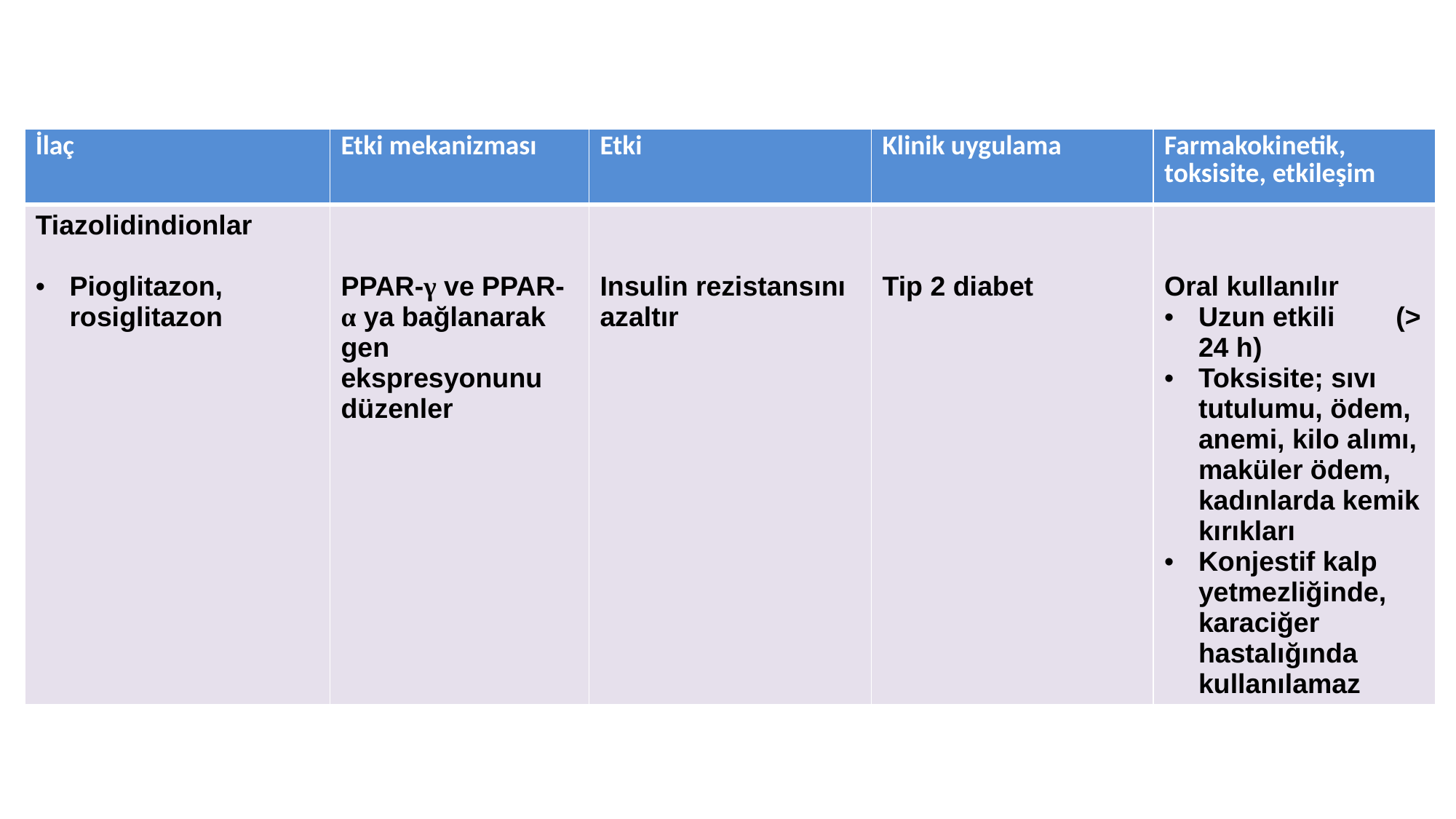

| İlaç | Etki mekanizması | Etki | Klinik uygulama | Farmakokinetik, toksisite, etkileşim |
| --- | --- | --- | --- | --- |
| Tiazolidindionlar Pioglitazon, rosiglitazon | PPAR-γ ve PPAR-α ya bağlanarak gen ekspresyonunu düzenler | Insulin rezistansını azaltır | Tip 2 diabet | Oral kullanılır Uzun etkili (> 24 h) Toksisite; sıvı tutulumu, ödem, anemi, kilo alımı, maküler ödem, kadınlarda kemik kırıkları Konjestif kalp yetmezliğinde, karaciğer hastalığında kullanılamaz |